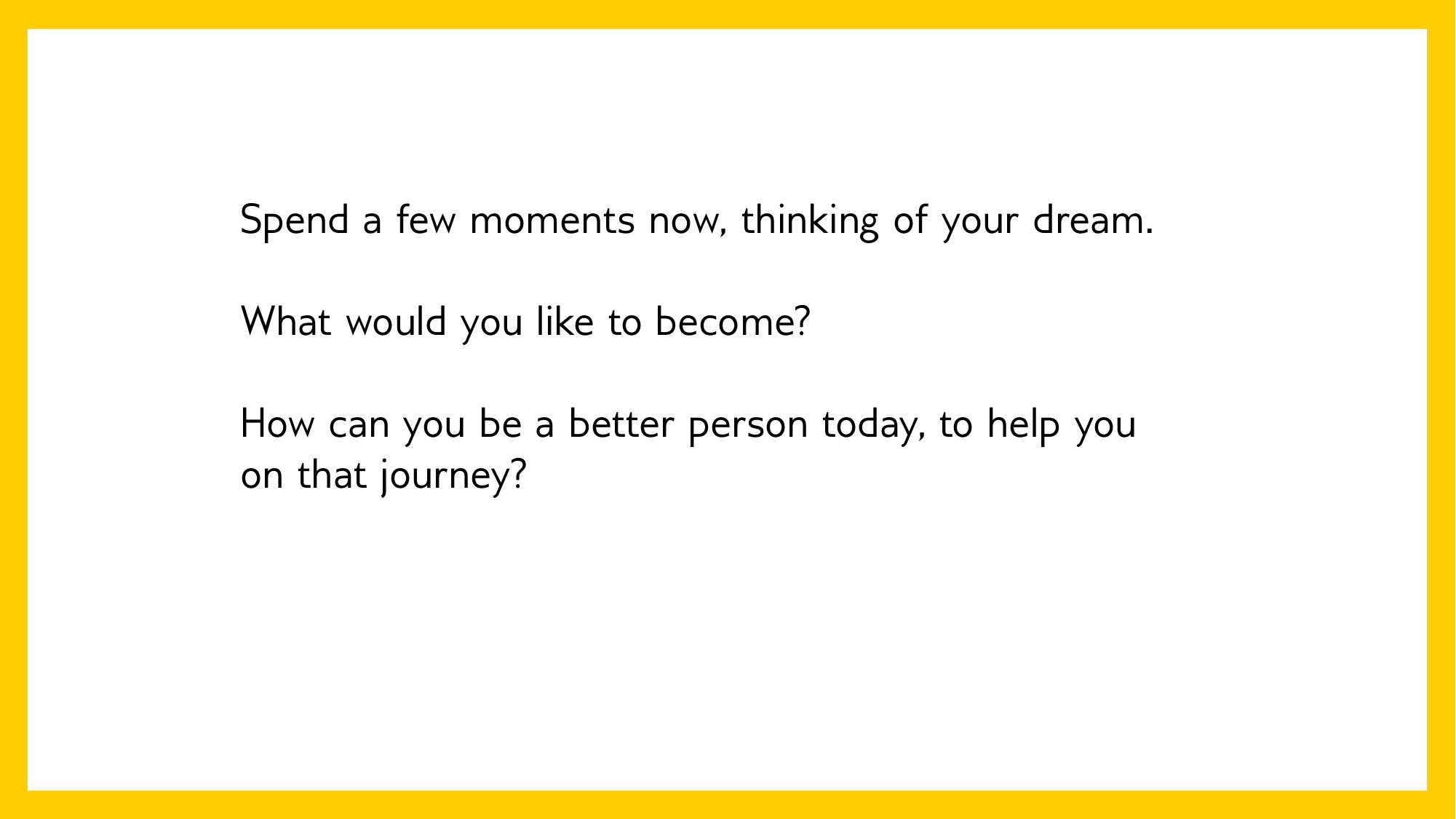

Spend a few moments now, thinking of your dream.

What would you like to become?

How can you be a better person today, to help you on that journey?